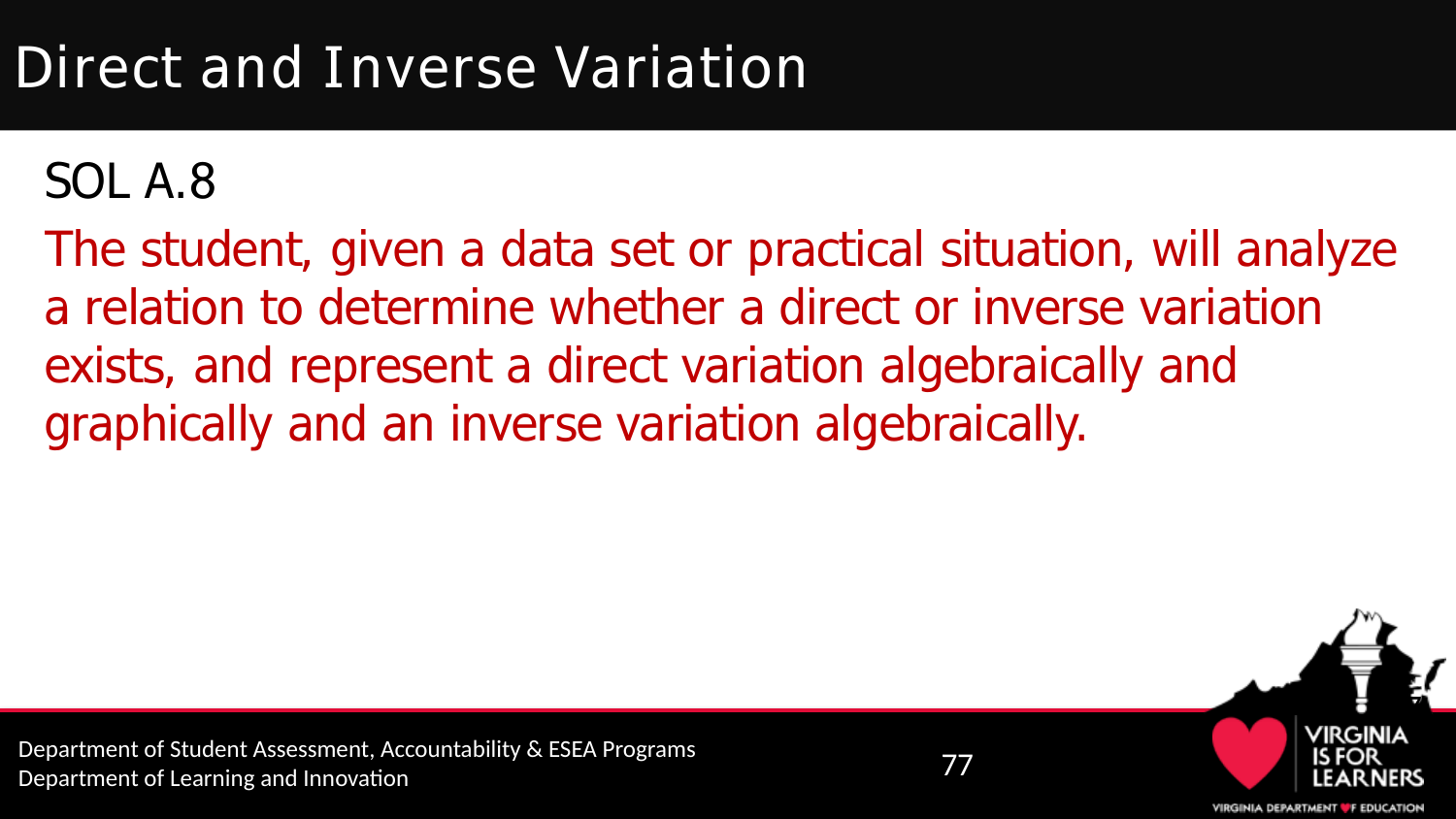

# Direct and Inverse Variation
SOL A.8
The student, given a data set or practical situation, will analyze a relation to determine whether a direct or inverse variation exists, and represent a direct variation algebraically and graphically and an inverse variation algebraically.
77